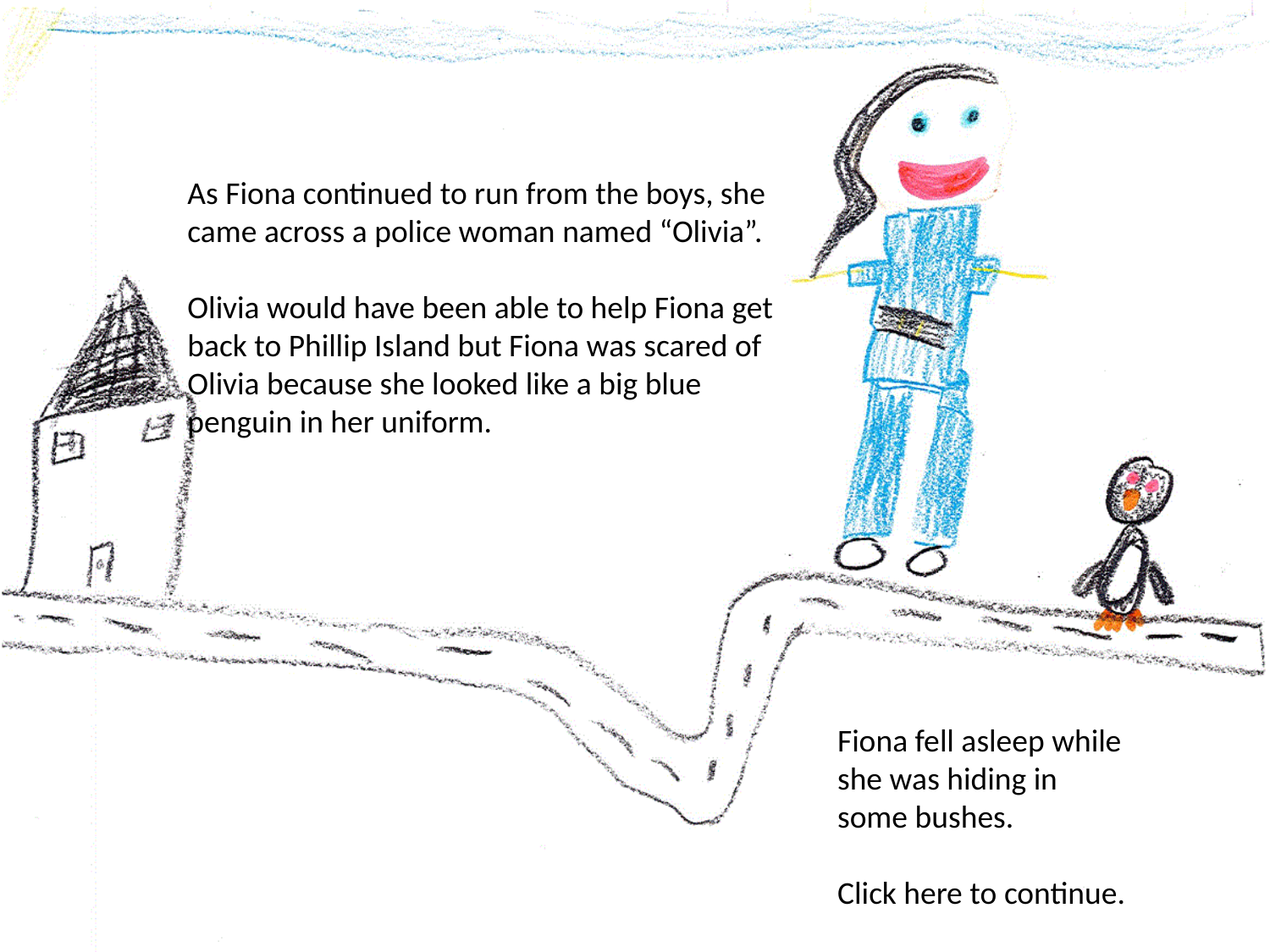

As Fiona continued to run from the boys, she came across a police woman named “Olivia”.

Olivia would have been able to help Fiona get back to Phillip Island but Fiona was scared of Olivia because she looked like a big blue penguin in her uniform.

Fiona fell asleep while she was hiding in some bushes.

Click here to continue.